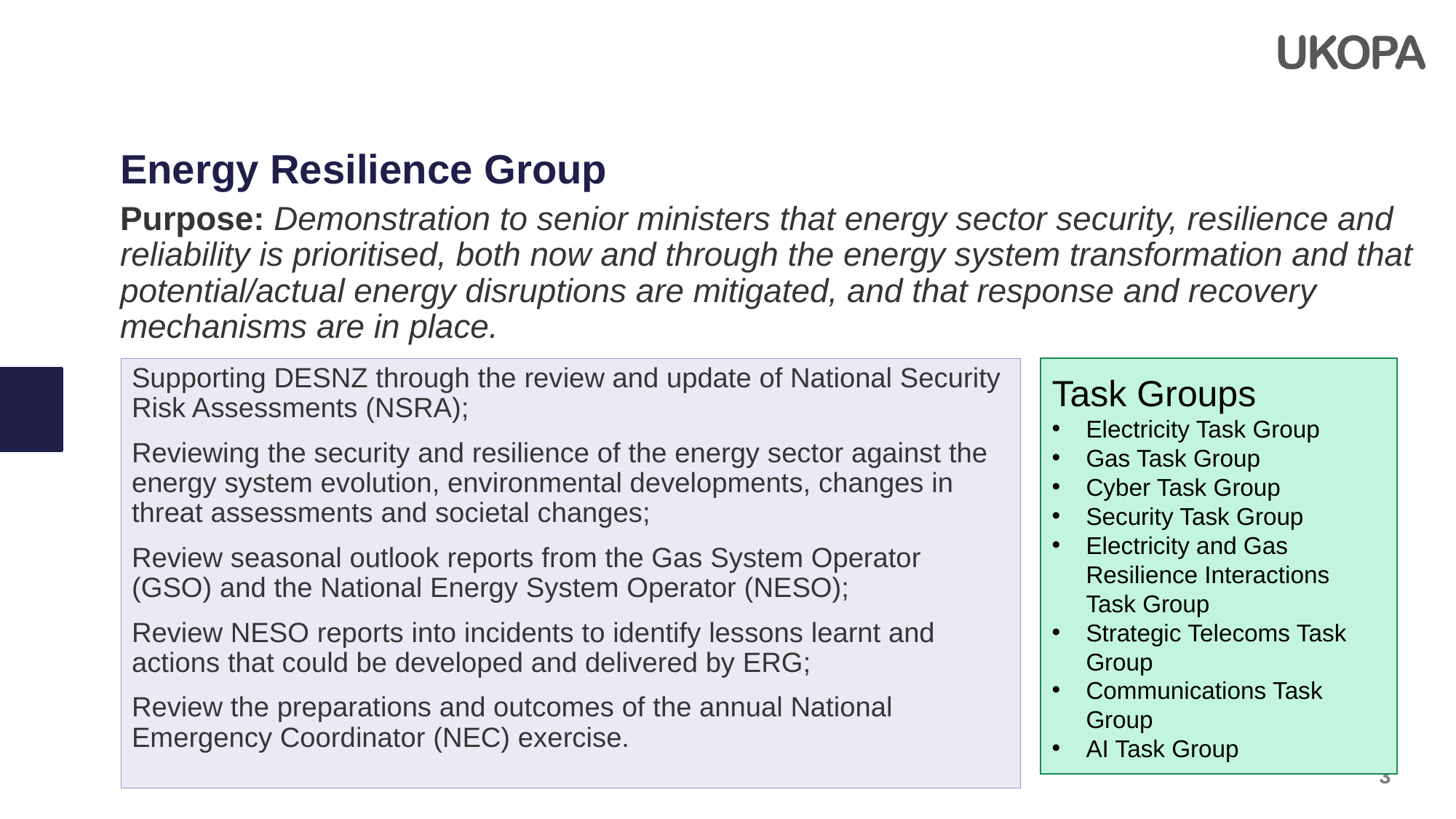

Energy Resilience Group
Purpose: Demonstration to senior ministers that energy sector security, resilience and reliability is prioritised, both now and through the energy system transformation and that potential/actual energy disruptions are mitigated, and that response and recovery mechanisms are in place.

Supporting DESNZ through the review and update of National Security Risk Assessments (NSRA);
Reviewing the security and resilience of the energy sector against the energy system evolution, environmental developments, changes in threat assessments and societal changes;
Review seasonal outlook reports from the Gas System Operator (GSO) and the National Energy System Operator (NESO);
Review NESO reports into incidents to identify lessons learnt and actions that could be developed and delivered by ERG;
Review the preparations and outcomes of the annual National Emergency Coordinator (NEC) exercise.

Task Groups
Electricity Task Group
Gas Task Group
Cyber Task Group
Security Task Group
Electricity and Gas Resilience Interactions Task Group
Strategic Telecoms Task Group
Communications Task Group
AI Task Group
3